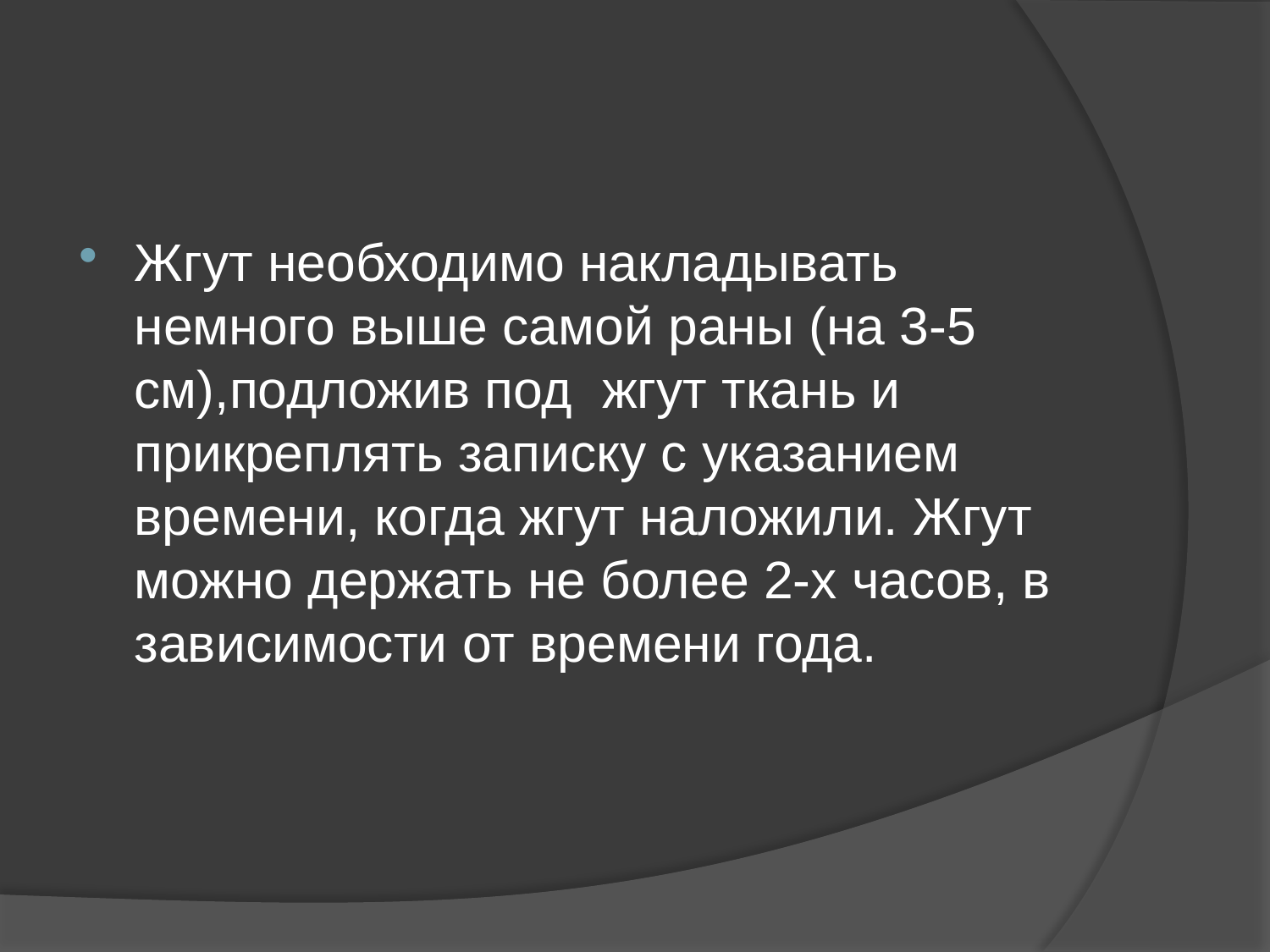

#
Жгут необходимо накладывать немного выше самой раны (на 3-5 см),подложив под  жгут ткань и  прикреплять записку с указанием времени, когда жгут наложили. Жгут можно держать не более 2-х часов, в зависимости от времени года.